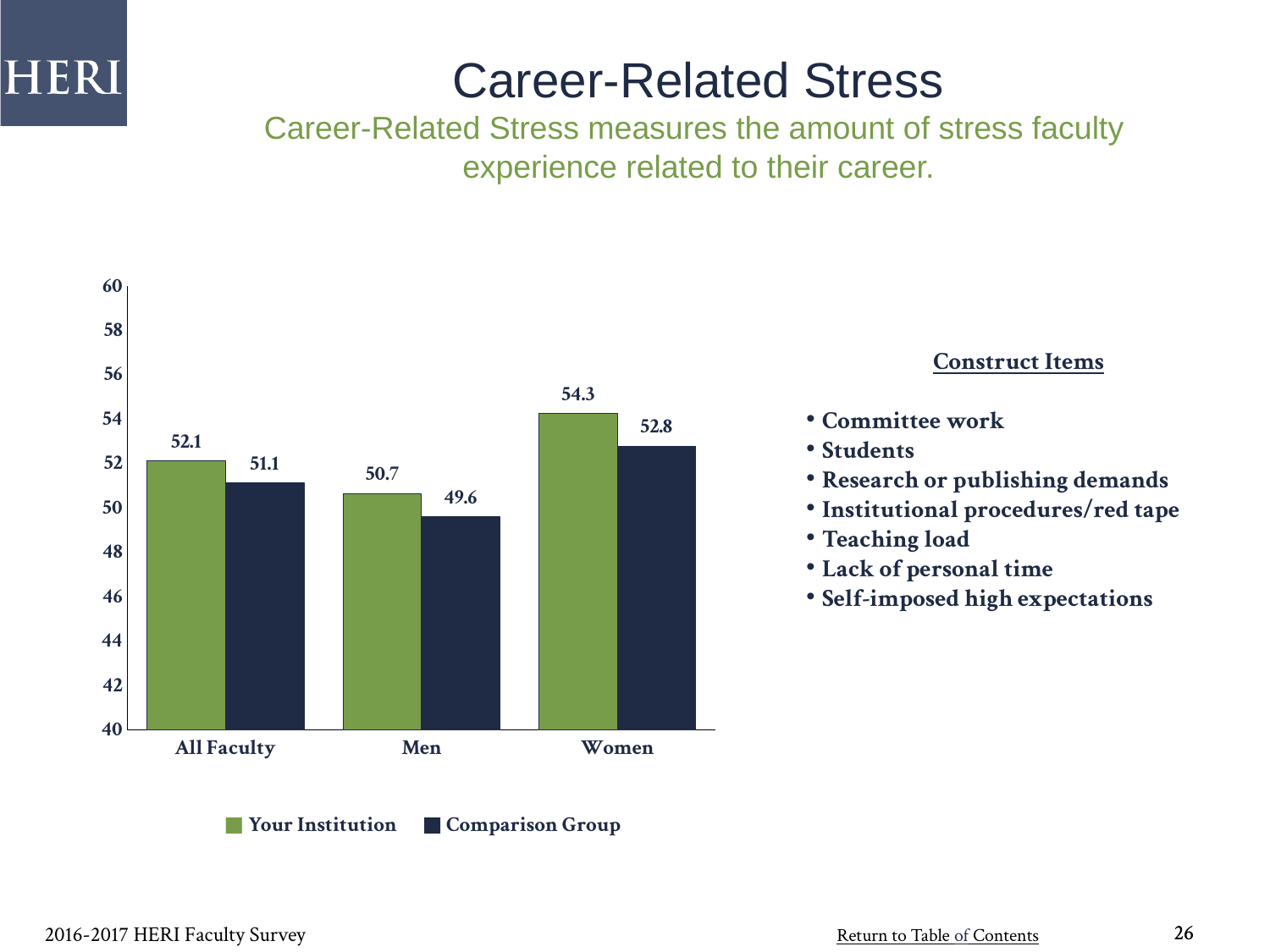

Career-Related Stress
Career-Related Stress measures the amount of stress faculty
experience related to their career.

### Chart

| Category | Institution | Comparison |
|---|---|---|
| All Faculty | 52.13 | 51.13 |
| Men | 50.66 | 49.6 |
| Women | 54.26 | 52.8 |
	Construct Items

Committee work
Students
Research or publishing demands
Institutional procedures/red tape
Teaching load
Lack of personal time
Self-imposed high expectations
■ Your Institution      ■ Comparison Group
2016-2017 HERI Faculty Survey
26
26